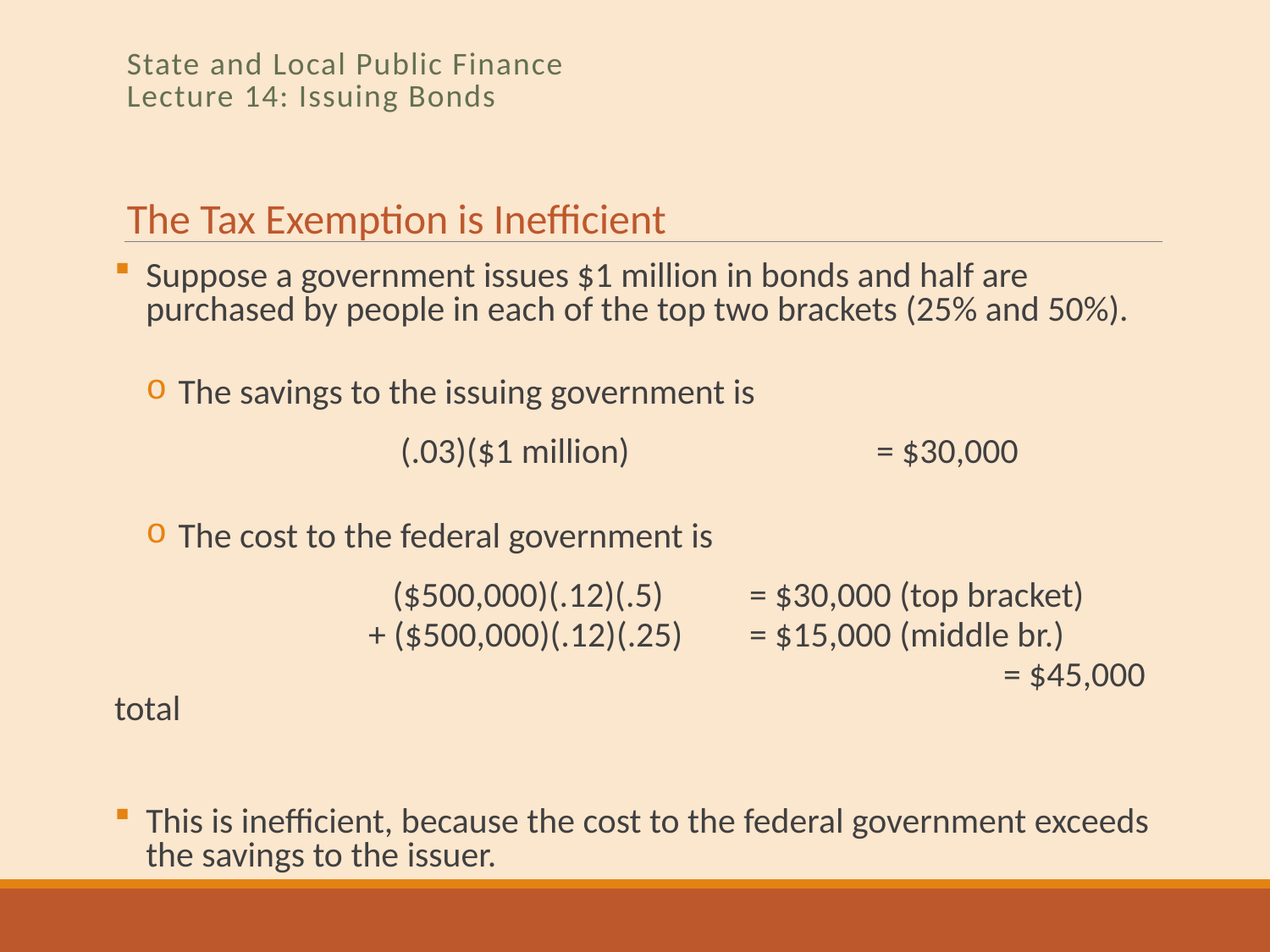

State and Local Public Finance
Lecture 14: Issuing Bonds
The Tax Exemption is Inefficient
Suppose a government issues $1 million in bonds and half are purchased by people in each of the top two brackets (25% and 50%).

The savings to the issuing government is

		    (.03)($1 million) 		= $30,000

The cost to the federal government is

		   ($500,000)(.12)(.5) 	= $30,000 (top bracket)
		+ ($500,000)(.12)(.25)	= $15,000 (middle br.)
							= $45,000 total

This is inefficient, because the cost to the federal government exceeds the savings to the issuer.